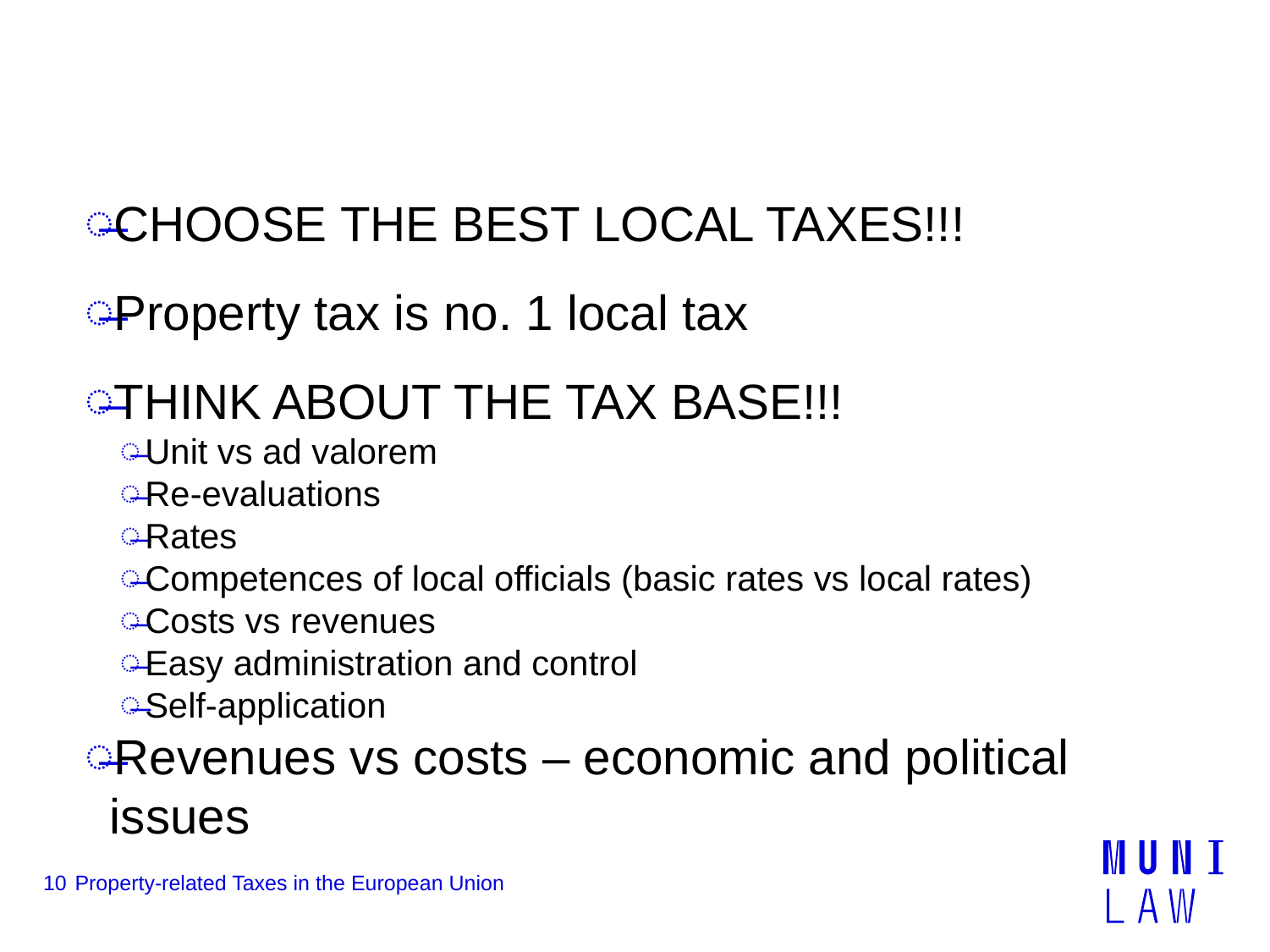

#
CHOOSE THE BEST LOCAL TAXES!!!
Property tax is no. 1 local tax
THINK ABOUT THE TAX BASE!!!
Unit vs ad valorem
Re-evaluations
Rates
Competences of local officials (basic rates vs local rates)
Costs vs revenues
Easy administration and control
Self-application
Revenues vs costs – economic and political issues
10
Property-related Taxes in the European Union